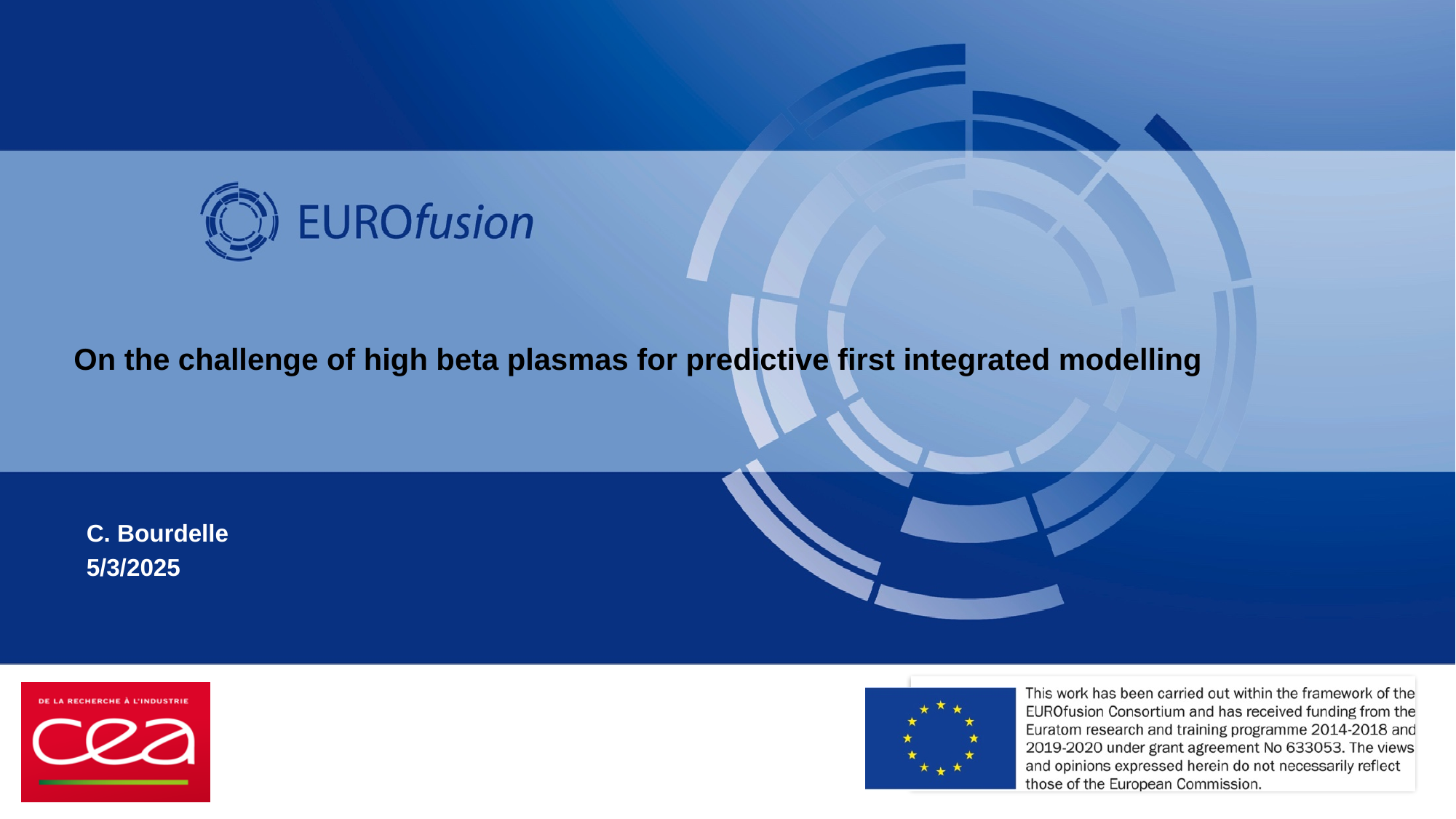

# On the challenge of high beta plasmas for predictive first integrated modelling
C. Bourdelle
5/3/2025